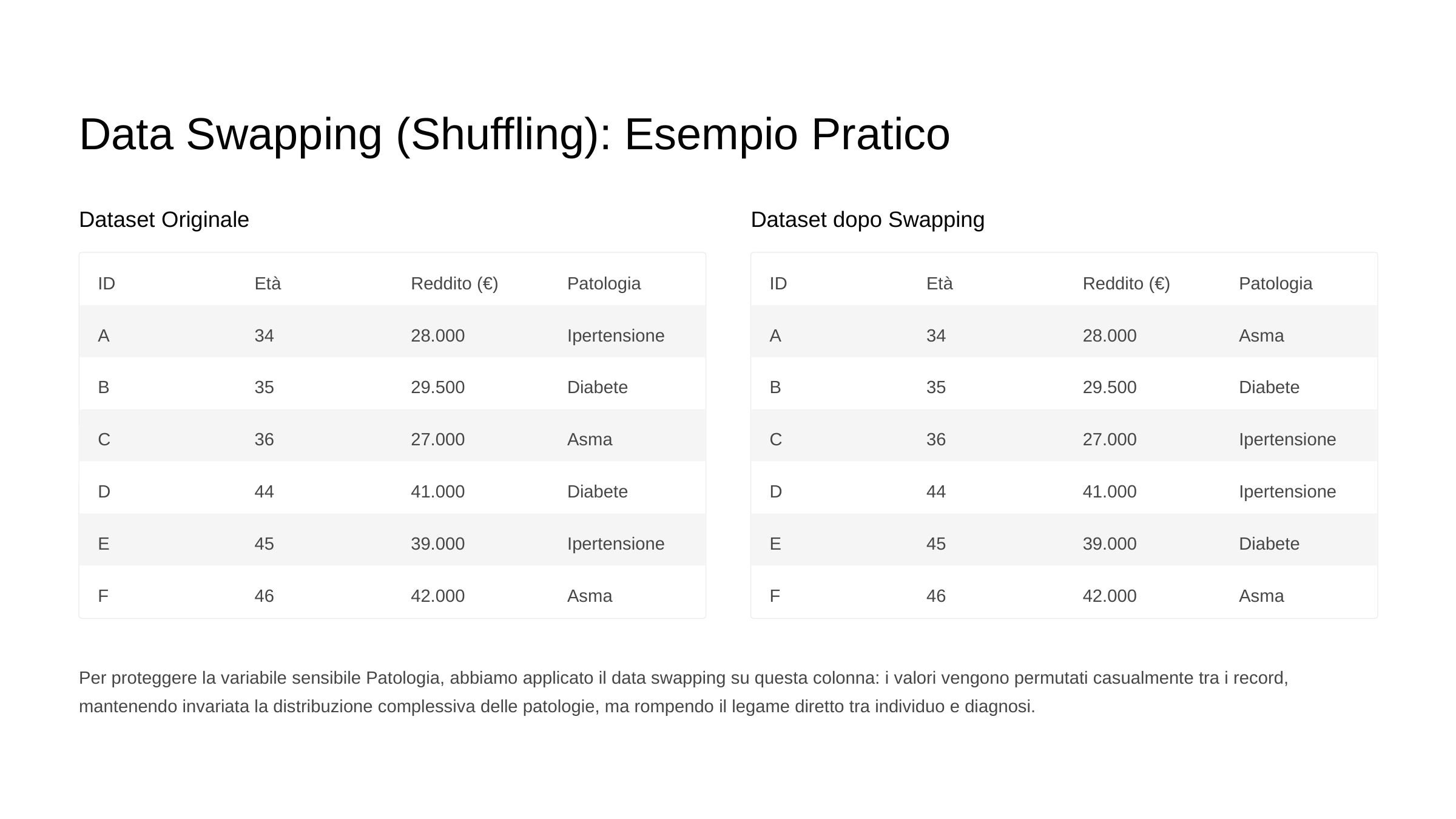

Data Swapping (Shuffling): Esempio Pratico
Dataset Originale
Dataset dopo Swapping

ID
Età
Reddito (€)
Patologia
ID
Età
Reddito (€)
Patologia

A
34
28.000
Ipertensione
A
34
28.000
Asma

B
35
29.500
Diabete
B
35
29.500
Diabete

C
36
27.000
Asma
C
36
27.000
Ipertensione

D
44
41.000
Diabete
D
44
41.000
Ipertensione

E
45
39.000
Ipertensione
E
45
39.000
Diabete

F
46
42.000
Asma
F
46
42.000
Asma
Per proteggere la variabile sensibile Patologia, abbiamo applicato il data swapping su questa colonna: i valori vengono permutati casualmente tra i record, mantenendo invariata la distribuzione complessiva delle patologie, ma rompendo il legame diretto tra individuo e diagnosi.